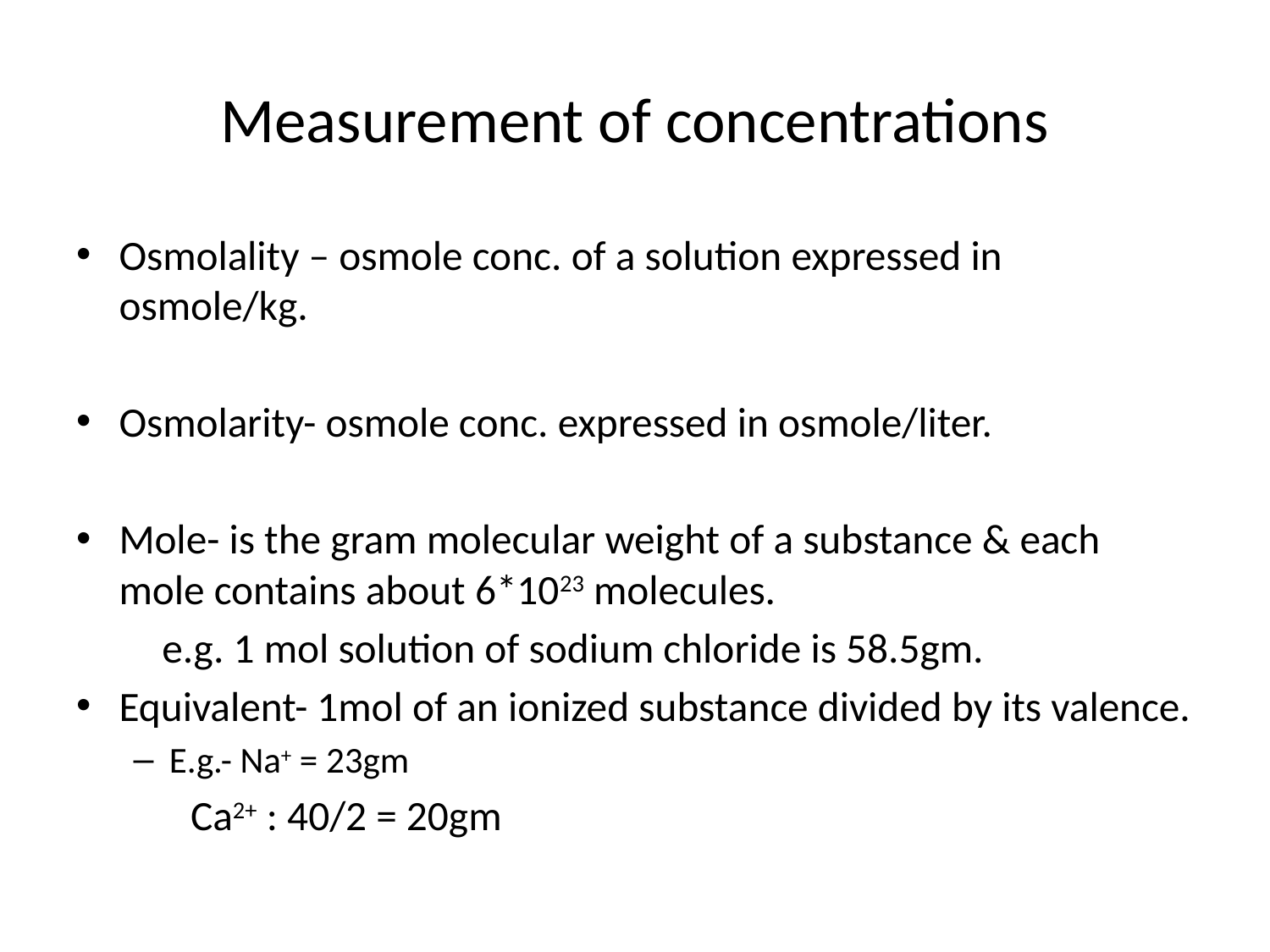

# Measurement of concentrations
Osmolality – osmole conc. of a solution expressed in osmole/kg.

Osmolarity- osmole conc. expressed in osmole/liter.

Mole- is the gram molecular weight of a substance & each mole contains about 6*1023 molecules.
         e.g. 1 mol solution of sodium chloride is 58.5gm.
Equivalent- 1mol of an ionized substance divided by its valence.
E.g.- Na+ = 23gm
            Ca2+ : 40/2 = 20gm